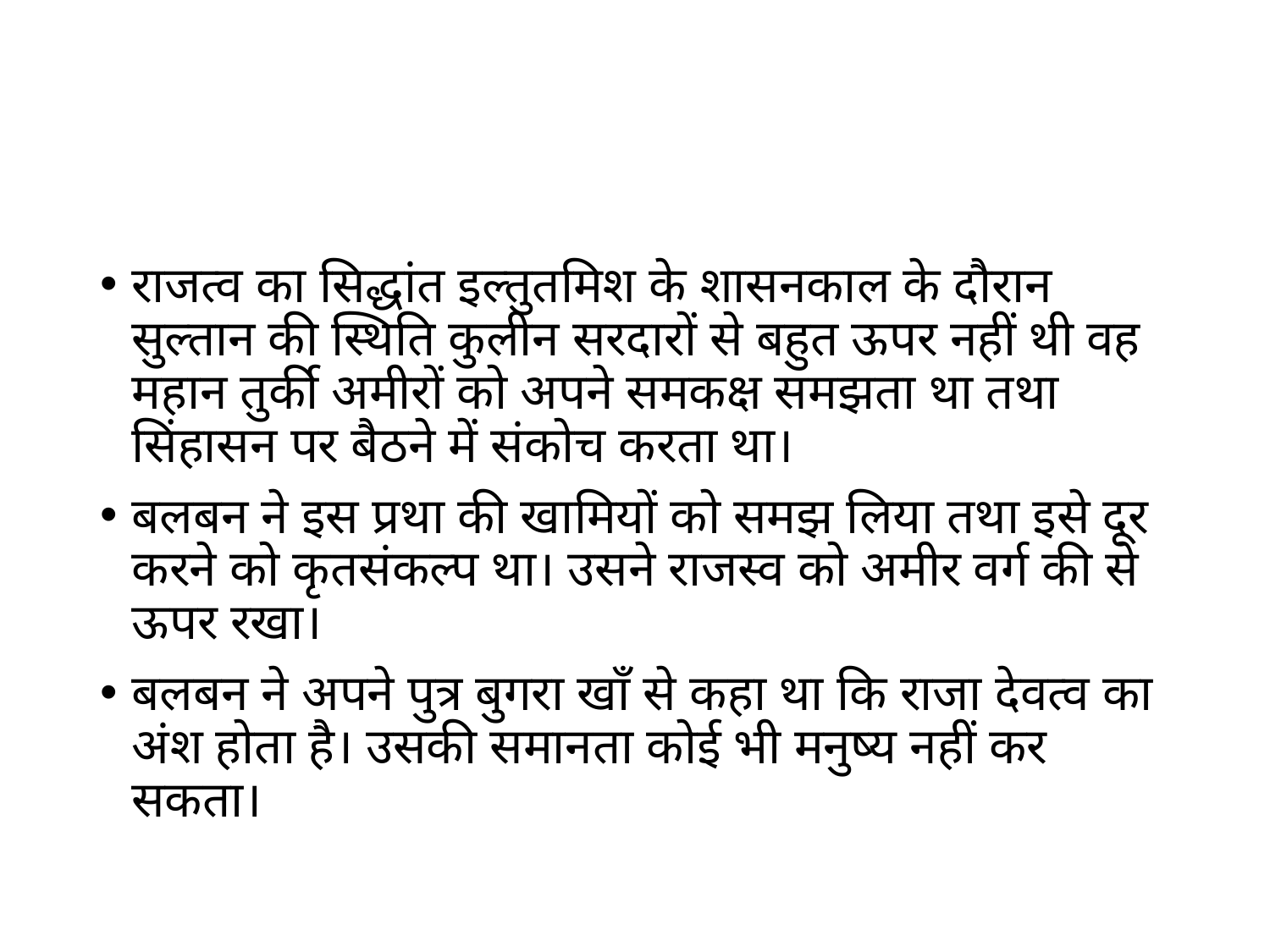

#
राजत्व का सिद्धांत इल्तुतमिश के शासनकाल के दौरान सुल्तान की स्थिति कुलीन सरदारों से बहुत ऊपर नहीं थी वह महान तुर्की अमीरों को अपने समकक्ष समझता था तथा सिंहासन पर बैठने में संकोच करता था।
बलबन ने इस प्रथा की खामियों को समझ लिया तथा इसे दूर करने को कृतसंकल्प था। उसने राजस्व को अमीर वर्ग की से ऊपर रखा।
बलबन ने अपने पुत्र बुगरा खाँ से कहा था कि राजा देवत्व का अंश होता है। उसकी समानता कोई भी मनुष्य नहीं कर सकता।